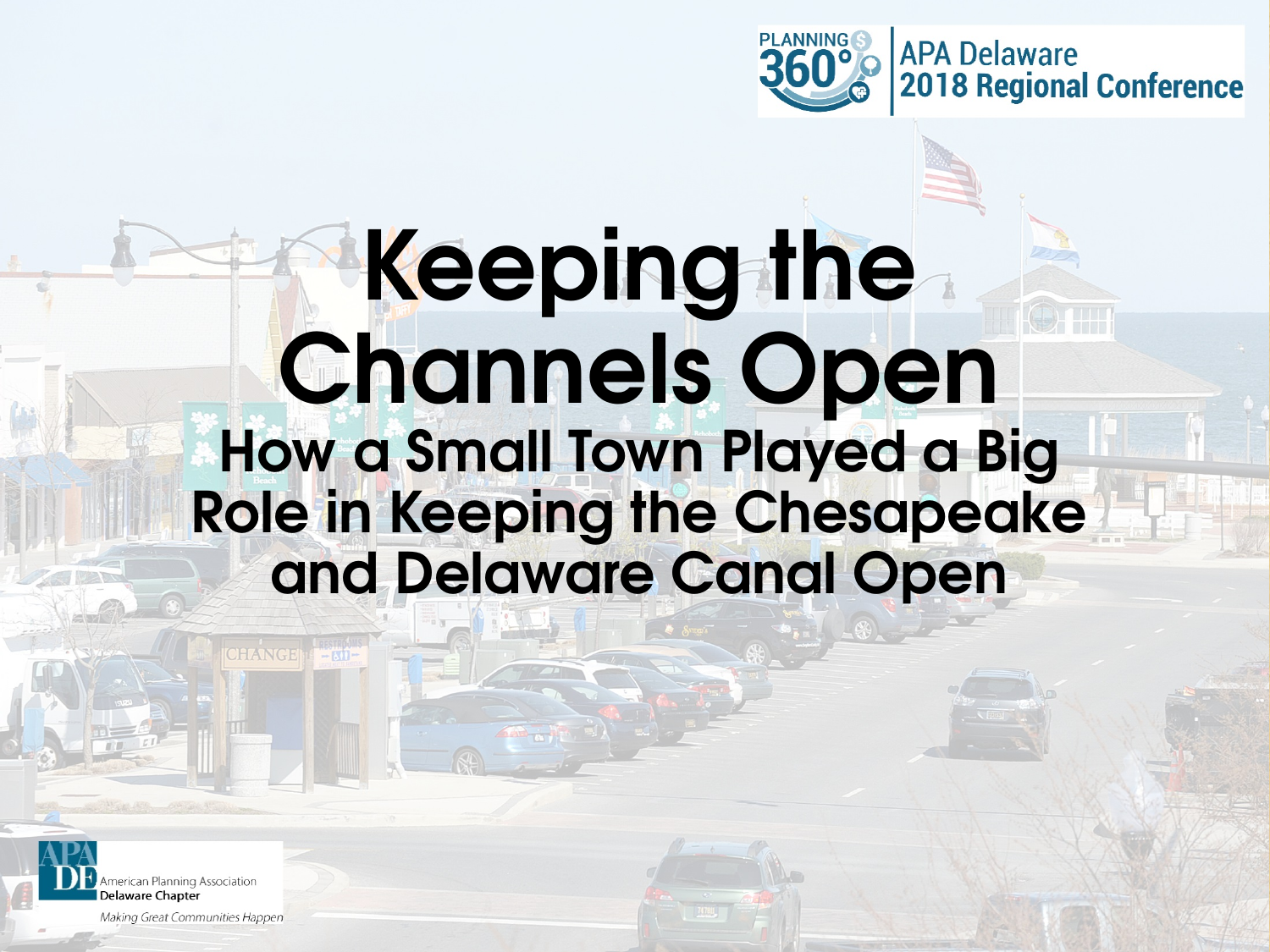

# Keeping the Channels Open How a Small Town Played a Big Role in Keeping the Chesapeake and Delaware Canal Open